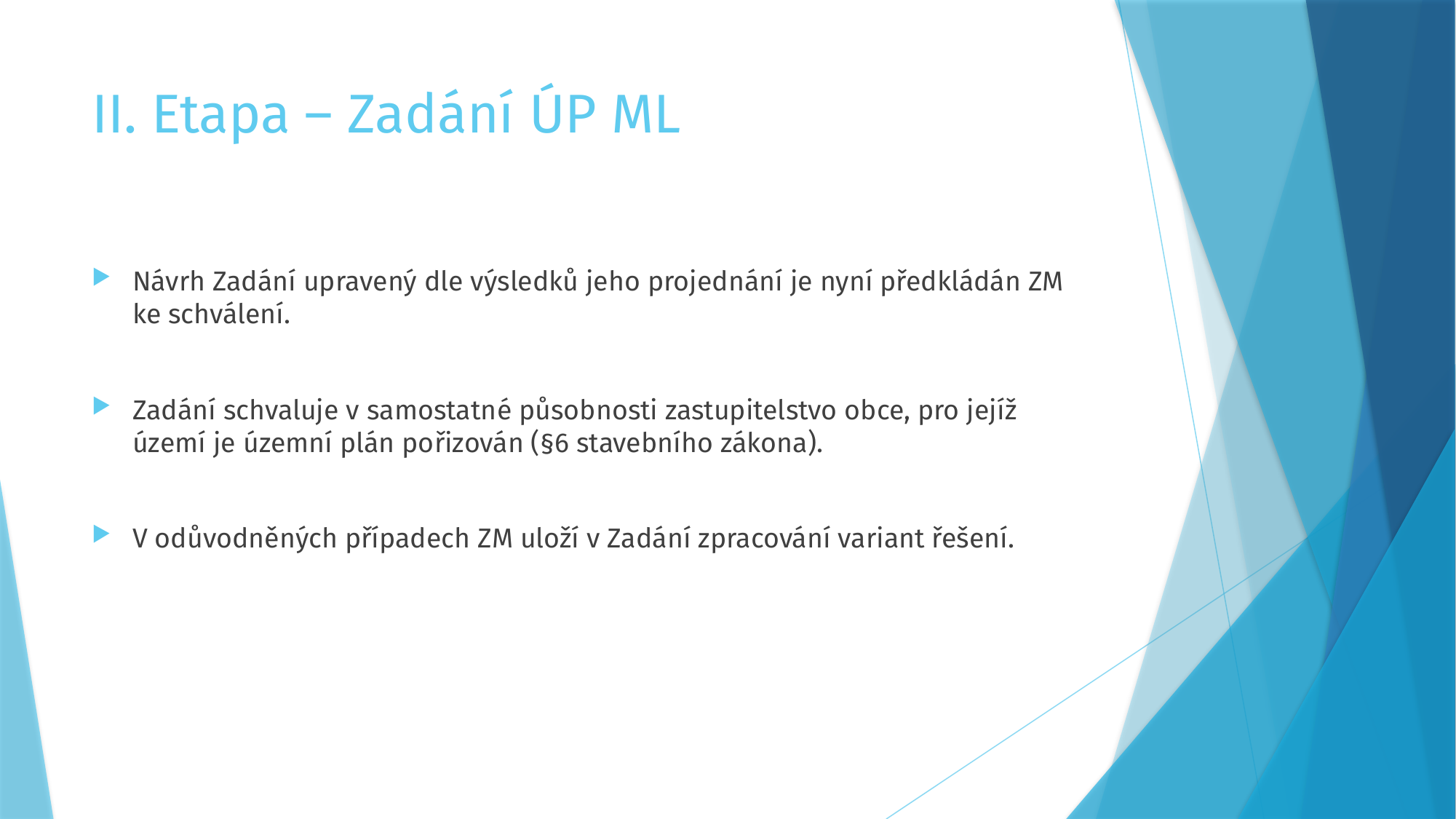

# II. Etapa – Zadání ÚP ML
Návrh Zadání upravený dle výsledků jeho projednání je nyní předkládán ZM ke schválení.

Zadání schvaluje v samostatné působnosti zastupitelstvo obce, pro jejíž území je územní plán pořizován (§6 stavebního zákona).

V odůvodněných případech ZM uloží v Zadání zpracování variant řešení.